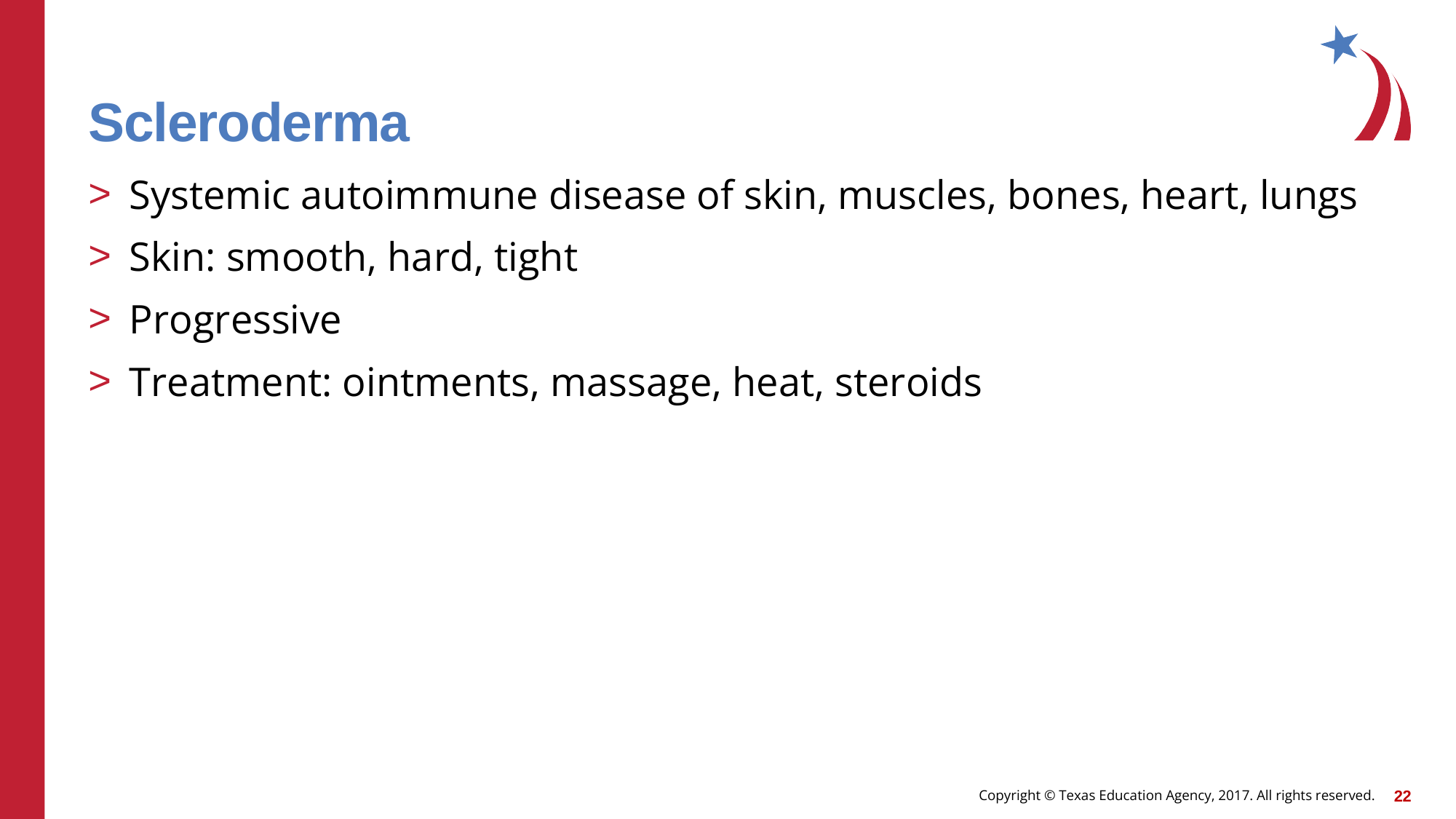

# Scleroderma
Systemic autoimmune disease of skin, muscles, bones, heart, lungs
Skin: smooth, hard, tight
Progressive
Treatment: ointments, massage, heat, steroids